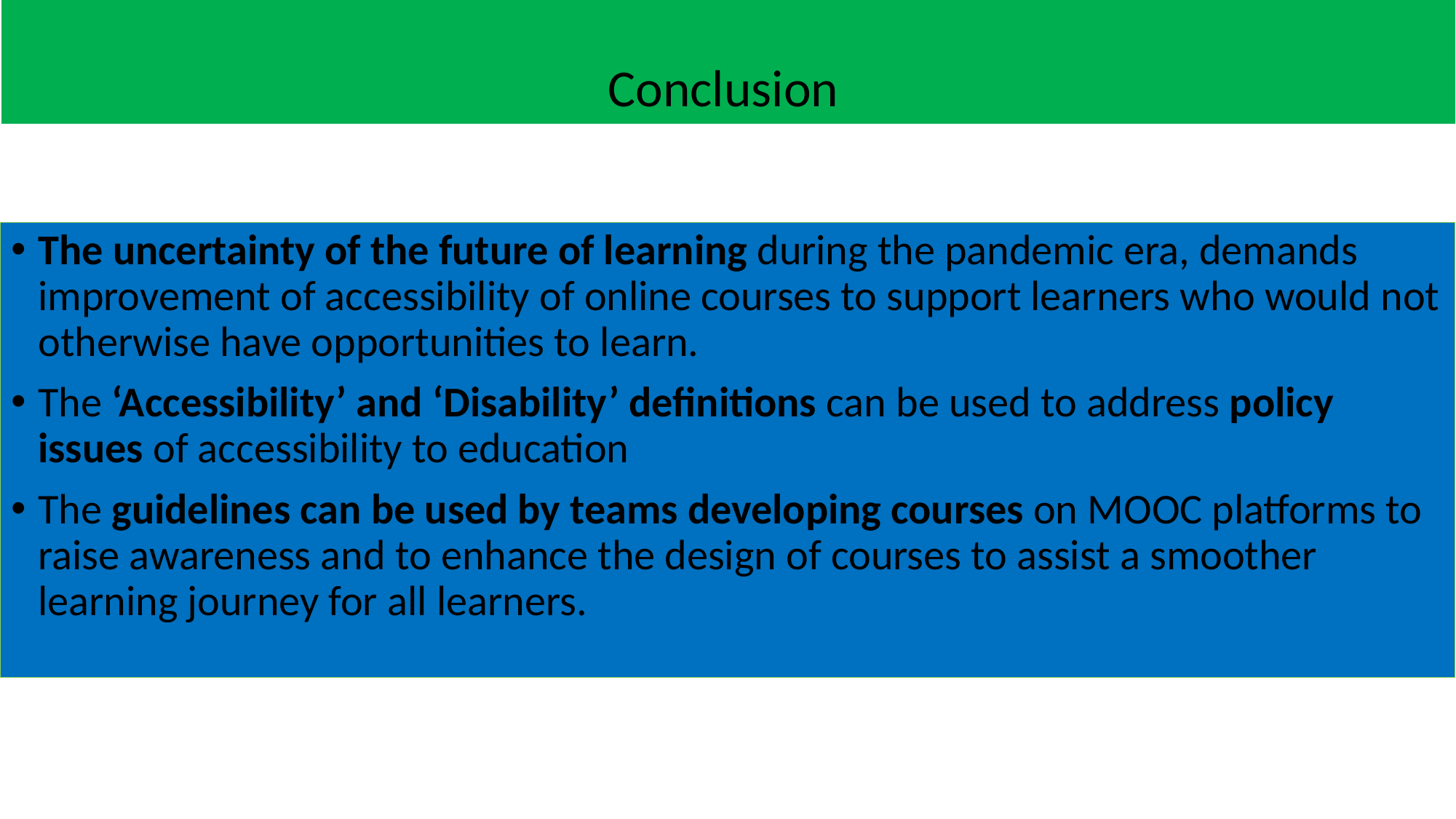

# Conclusion
The uncertainty of the future of learning during the pandemic era, demands improvement of accessibility of online courses to support learners who would not otherwise have opportunities to learn.
The ‘Accessibility’ and ‘Disability’ definitions can be used to address policy issues of accessibility to education
The guidelines can be used by teams developing courses on MOOC platforms to raise awareness and to enhance the design of courses to assist a smoother learning journey for all learners.